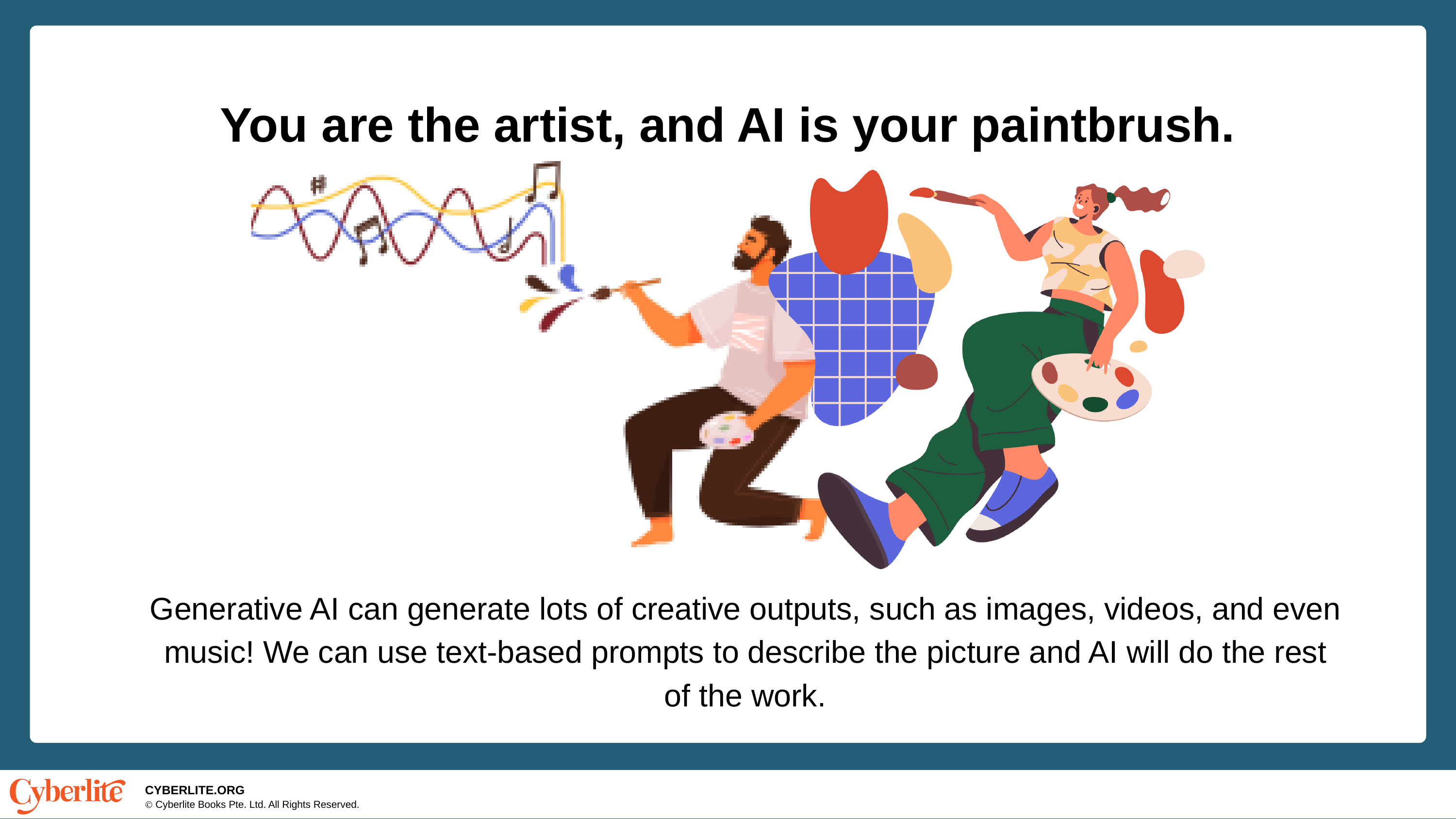

You are the artist, and AI is your paintbrush.

Generative AI can generate lots of creative outputs, such as images, videos, and even music! We can use text-based prompts to describe the picture and AI will do the rest of the work.